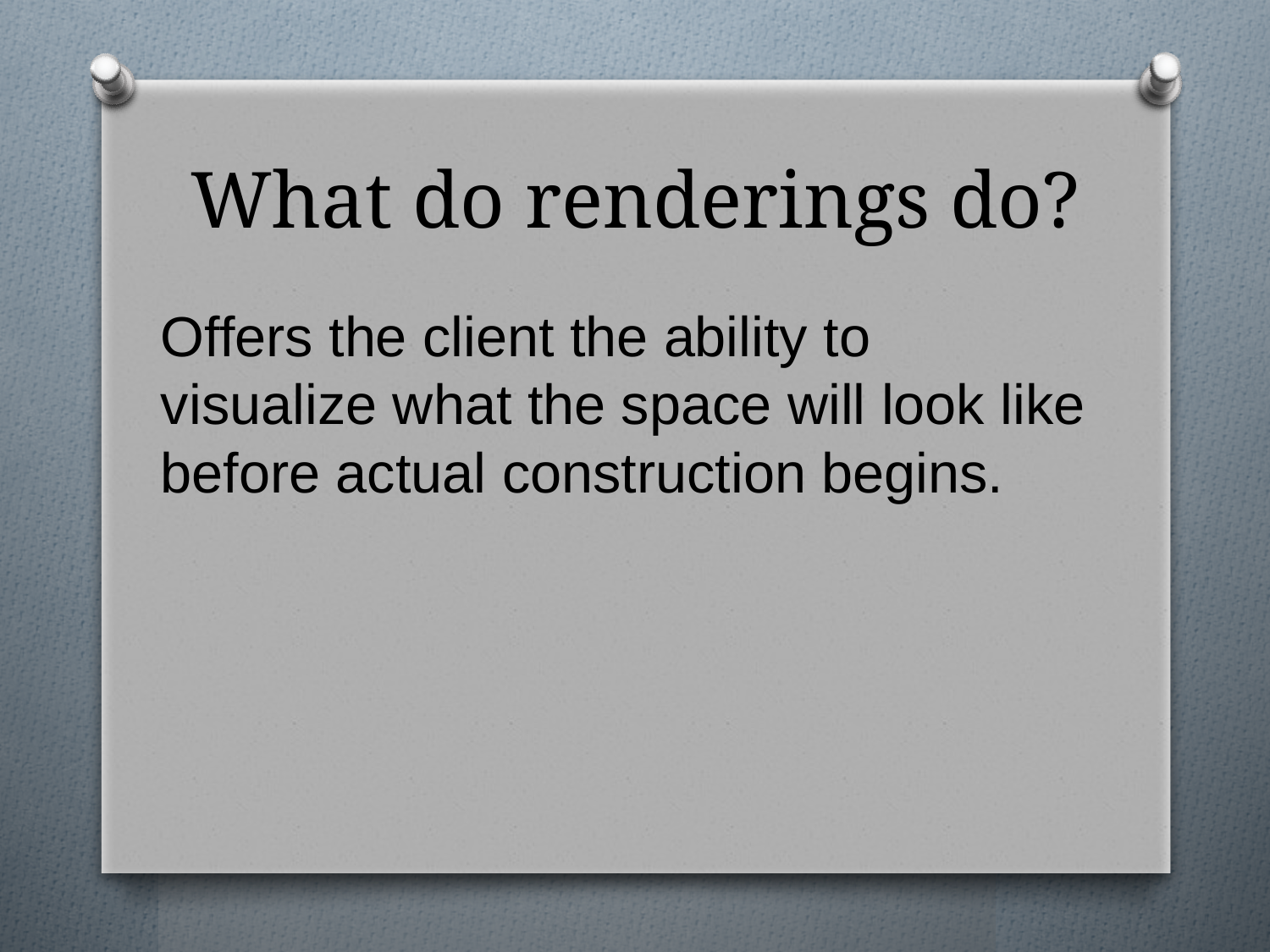

# What do renderings do?
Offers the client the ability to visualize what the space will look like before actual construction begins.